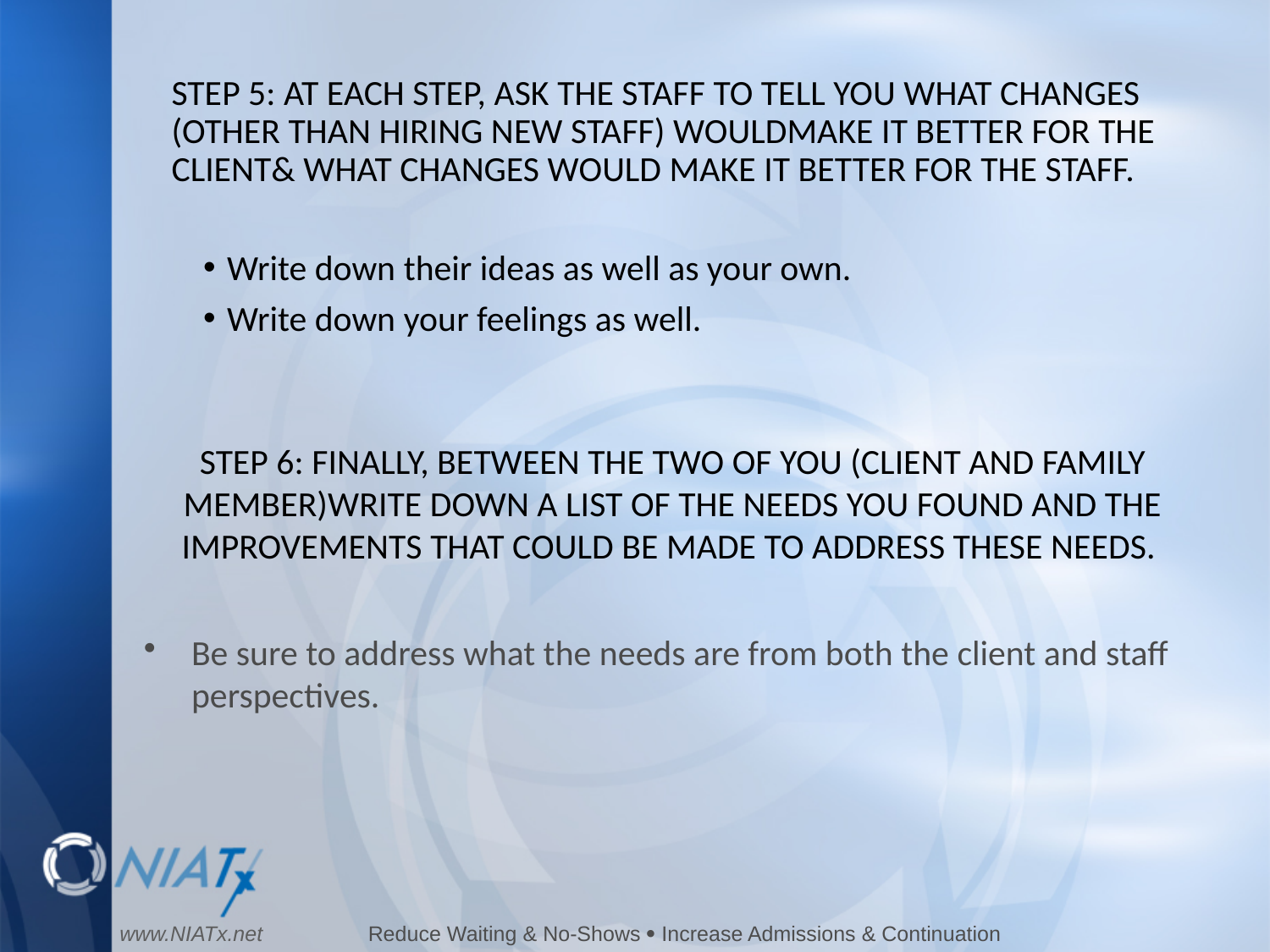

# STEP 5: AT EACH STEP, ASK THE STAFF TO TELL YOU WHAT CHANGES (OTHER THAN HIRING NEW STAFF) WOULDMAKE IT BETTER FOR THE CLIENT& WHAT CHANGES WOULD MAKE IT BETTER FOR THE STAFF.
Write down their ideas as well as your own.
Write down your feelings as well.
STEP 6: FINALLY, BETWEEN THE TWO OF YOU (CLIENT AND FAMILY MEMBER)WRITE DOWN A LIST OF THE NEEDS YOU FOUND AND THE IMPROVEMENTS THAT COULD BE MADE TO ADDRESS THESE NEEDS.
Be sure to address what the needs are from both the client and staff perspectives.